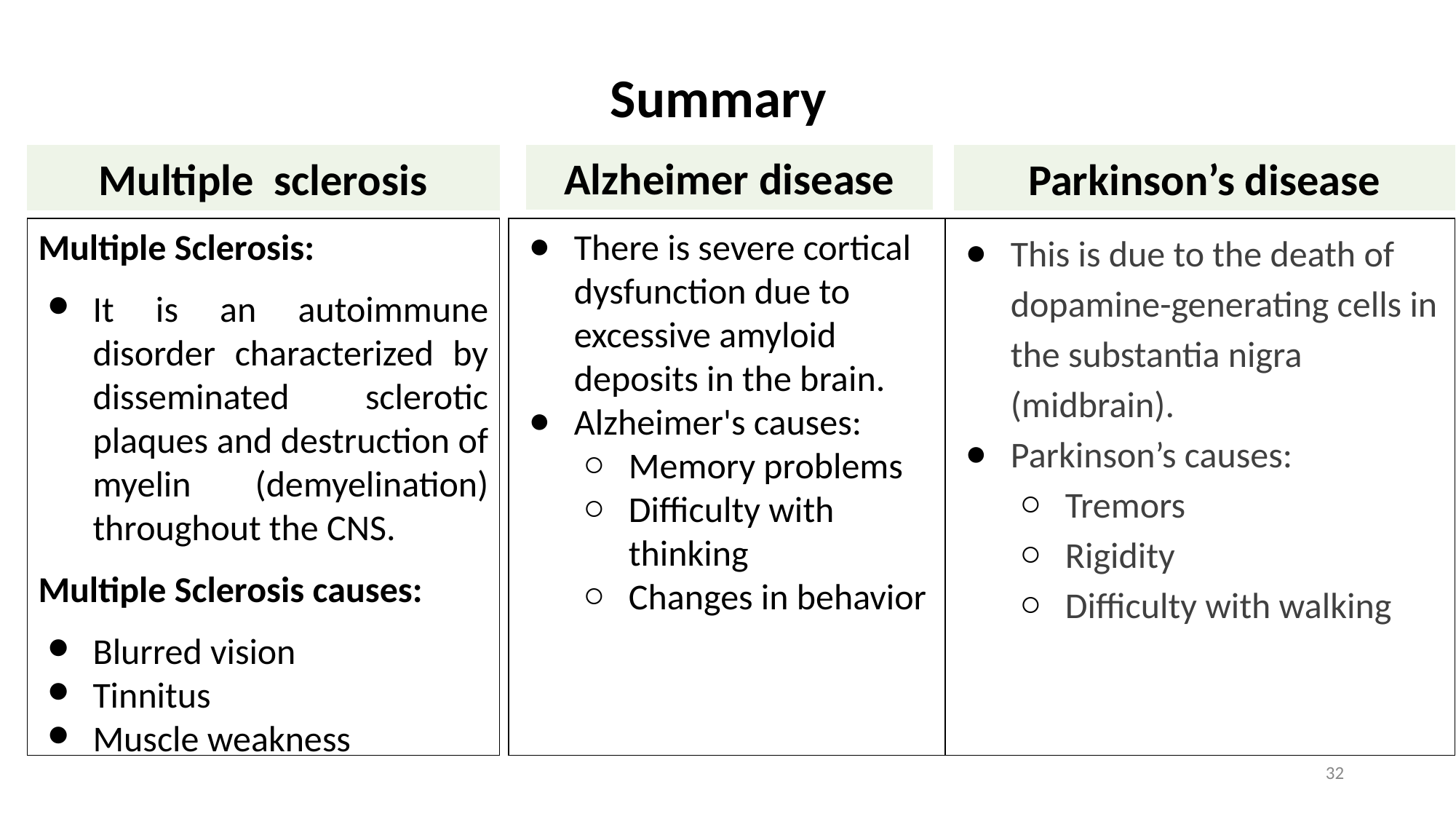

# Summary
Multiple  sclerosis
Alzheimer disease
Parkinson’s disease
Multiple Sclerosis:
It is an autoimmune disorder characterized by disseminated sclerotic plaques and destruction of myelin (demyelination) throughout the CNS.
Multiple Sclerosis causes:
Blurred vision
Tinnitus
Muscle weakness
There is severe cortical dysfunction due to excessive amyloid deposits in the brain.
Alzheimer's causes:
Memory problems
Difficulty with thinking
Changes in behavior
This is due to the death of dopamine-generating cells in the substantia nigra (midbrain).
Parkinson’s causes:
Tremors
Rigidity
Difficulty with walking
32